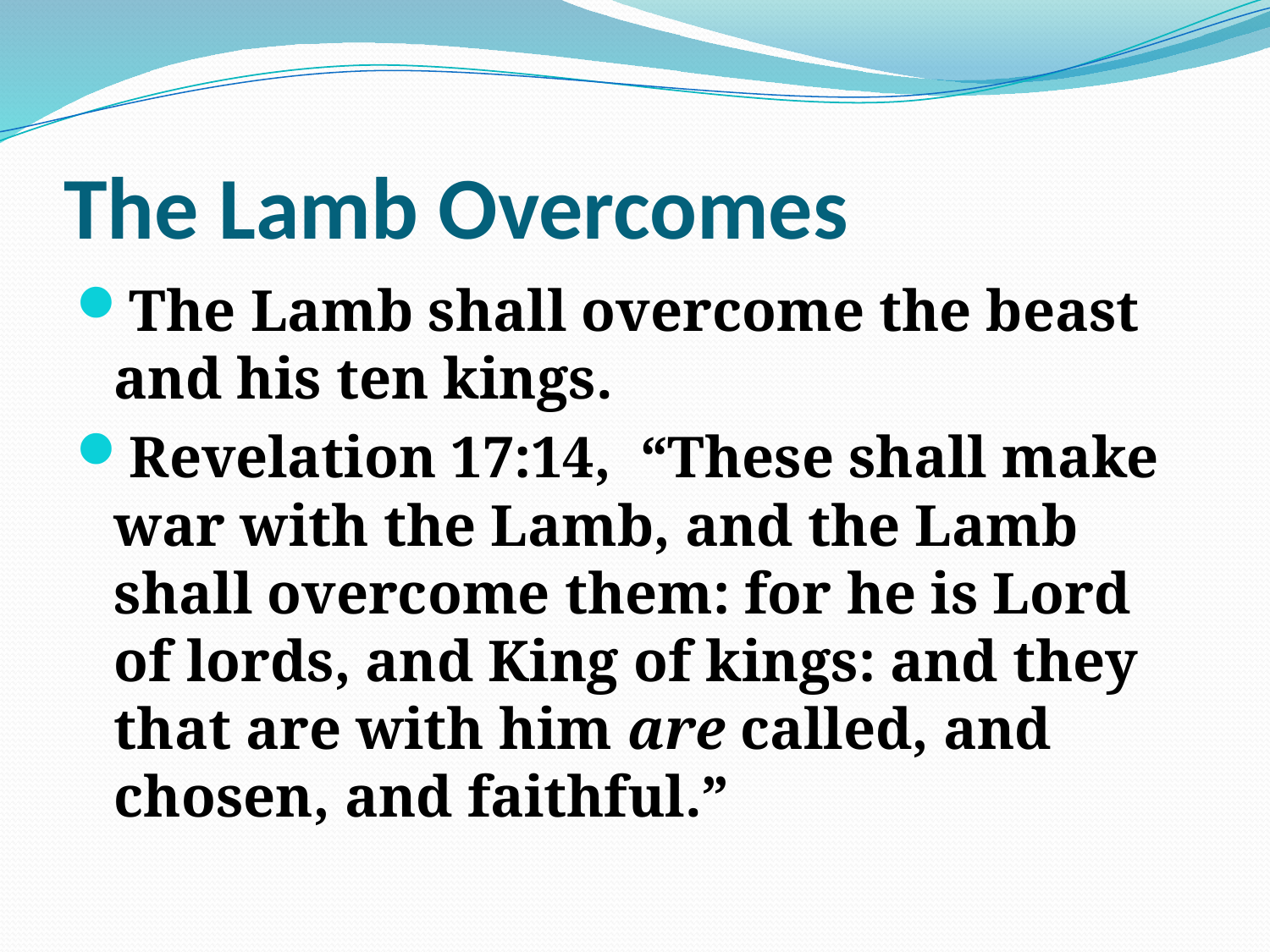

# The Lamb Overcomes
The Lamb shall overcome the beast and his ten kings.
Revelation 17:14,  “These shall make war with the Lamb, and the Lamb shall overcome them: for he is Lord of lords, and King of kings: and they that are with him are called, and chosen, and faithful.”